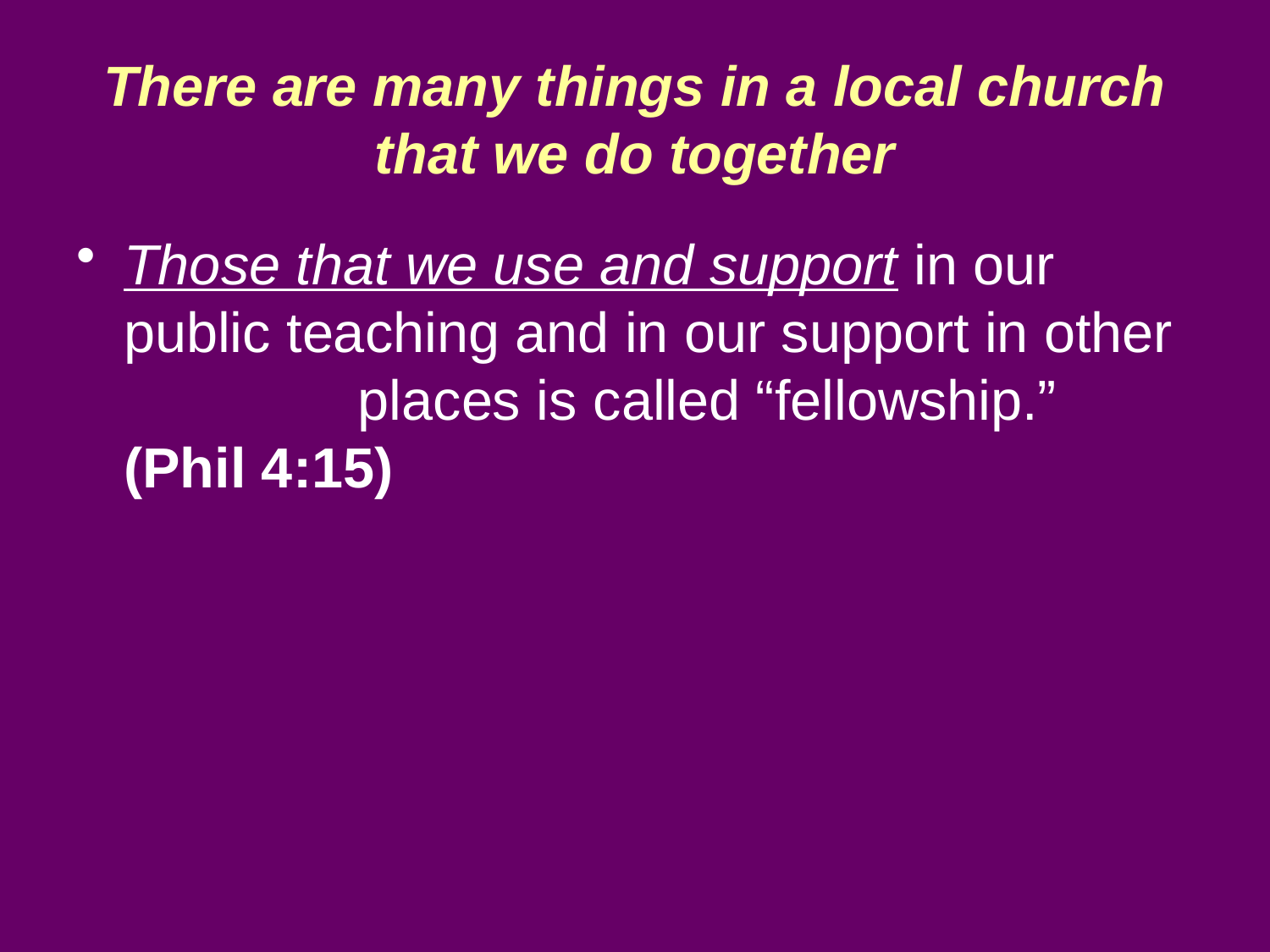

# There are many things in a local church that we do together
Those that we use and support in our public teaching and in our support in other                 places is called “fellowship.” (Phil 4:15)